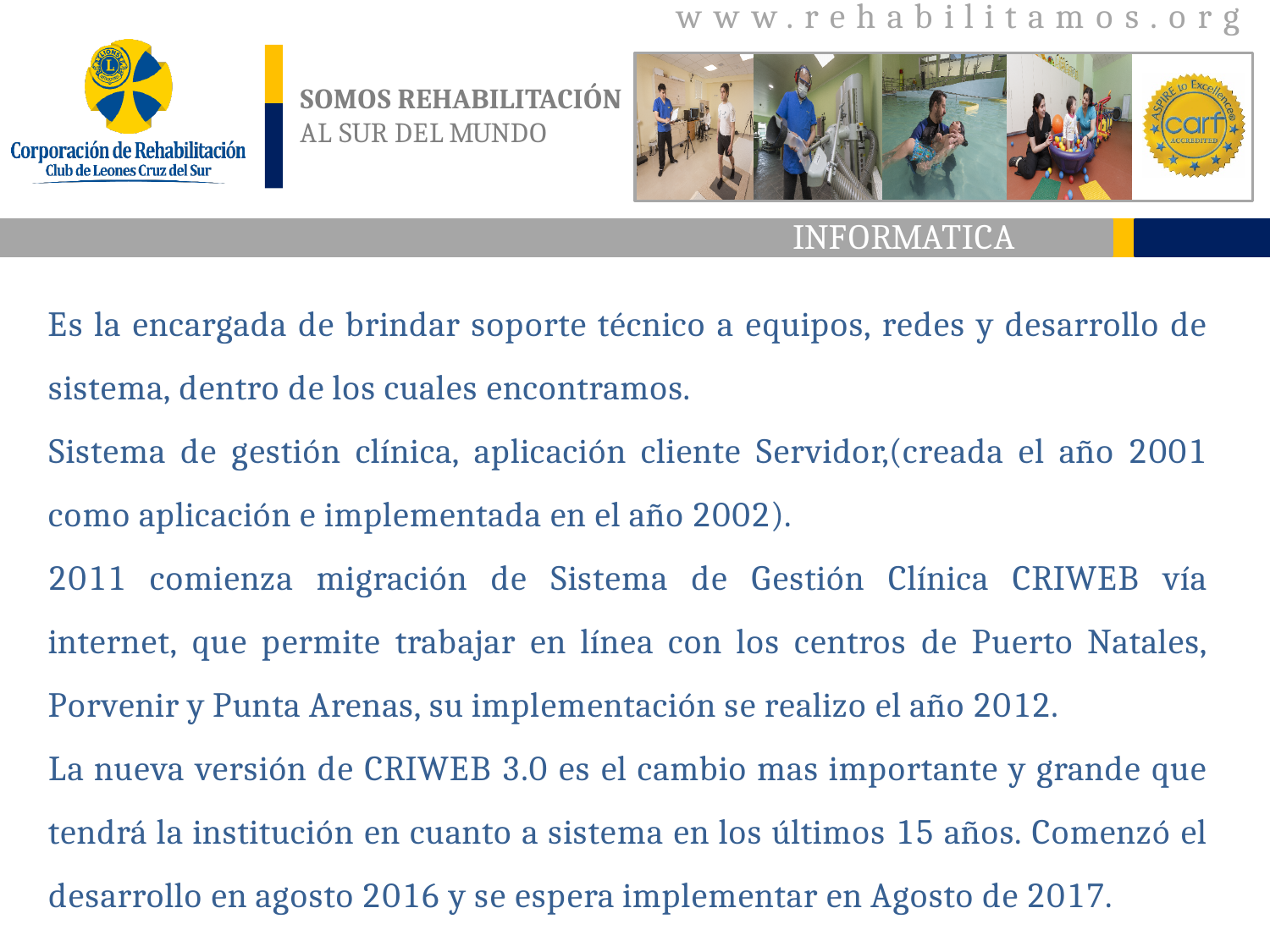

INFORMATICA
Es la encargada de brindar soporte técnico a equipos, redes y desarrollo de sistema, dentro de los cuales encontramos.
Sistema de gestión clínica, aplicación cliente Servidor,(creada el año 2001 como aplicación e implementada en el año 2002).
2011 comienza migración de Sistema de Gestión Clínica CRIWEB vía internet, que permite trabajar en línea con los centros de Puerto Natales, Porvenir y Punta Arenas, su implementación se realizo el año 2012.
La nueva versión de CRIWEB 3.0 es el cambio mas importante y grande que tendrá la institución en cuanto a sistema en los últimos 15 años. Comenzó el desarrollo en agosto 2016 y se espera implementar en Agosto de 2017.